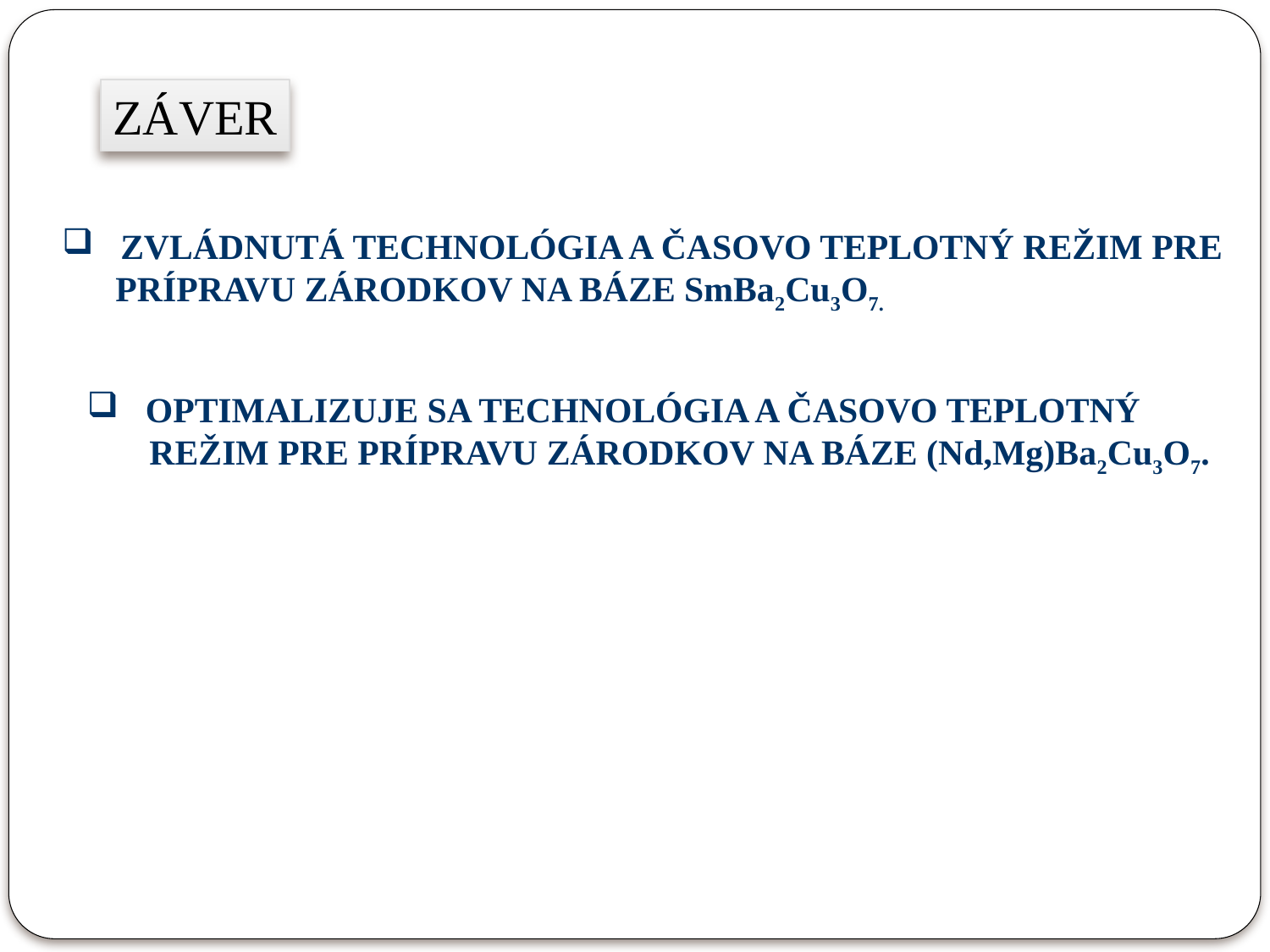

ZÁVER
   ZVLÁDNUTÁ TECHNOLÓGIA A ČASOVO TEPLOTNÝ REŽIM PRE
      PRÍPRAVU ZÁRODKOV NA BÁZE SmBa2Cu3O7.

   OPTIMALIZUJE SA TECHNOLÓGIA A ČASOVO TEPLOTNÝ
       REŽIM PRE PRÍPRAVU ZÁRODKOV NA BÁZE (Nd,Mg)Ba2Cu3O7.